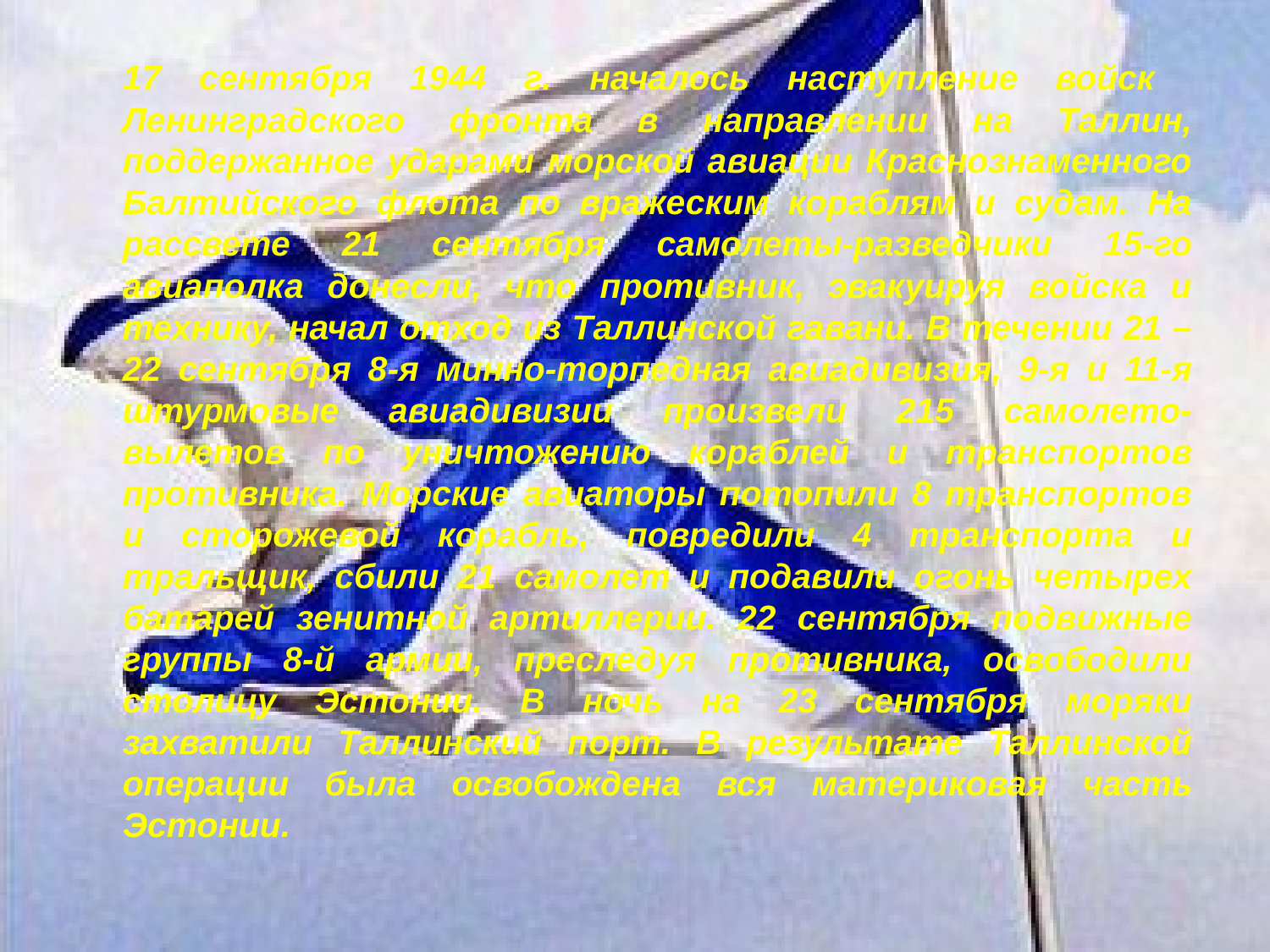

17 сентября 1944 г. началось наступление войск  Ленинградского фронта в направлении на Таллин, поддержанное ударами морской авиации Краснознаменного Балтийского флота по вражеским кораблям и судам. На рассвете 21 сентября самолеты-разведчики 15-го авиаполка донесли, что противник, эвакуируя войска и технику, начал отход из Таллинской гавани. В течении 21 – 22 сентября 8-я минно-торпедная авиадивизия, 9-я и 11-я штурмовые авиадивизии произвели 215 самолето-вылетов по уничтожению кораблей и транспортов противника. Морские авиаторы потопили 8 транспортов и сторожевой корабль, повредили 4 транспорта и тральщик, сбили 21 самолет и подавили огонь четырех батарей зенитной артиллерии. 22 сентября подвижные группы 8-й армии, преследуя противника, освободили столицу Эстонии. В ночь на 23 сентября моряки захватили Таллинский порт. В результате Таллинской операции была освобождена вся материковая часть Эстонии.